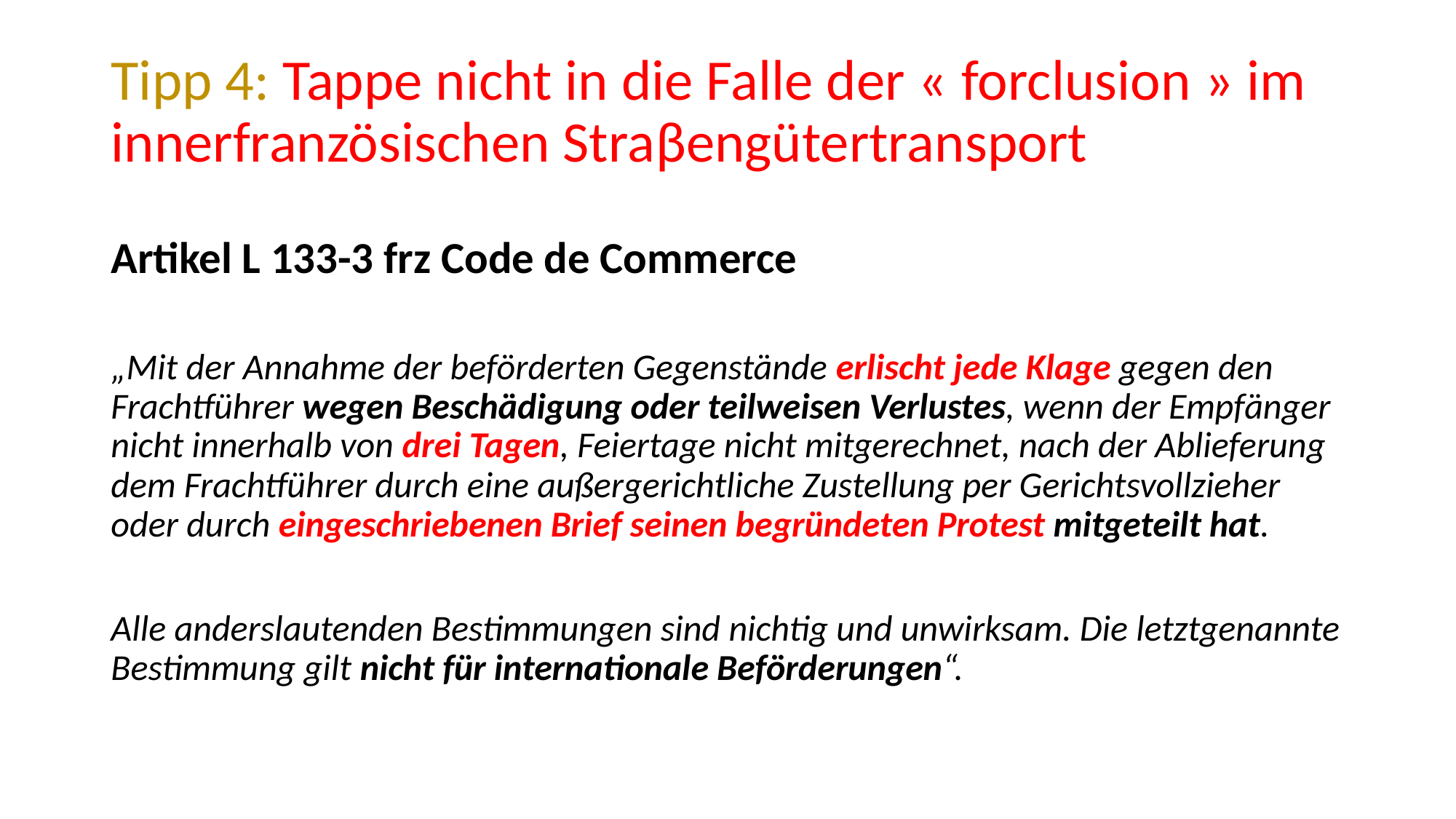

# Tipp 4: Tappe nicht in die Falle der « forclusion » im innerfranzösischen Straβengütertransport

Artikel L 133-3 frz Code de Commerce

„Mit der Annahme der beförderten Gegenstände erlischt jede Klage gegen den Frachtführer wegen Beschädigung oder teilweisen Verlustes, wenn der Empfänger nicht innerhalb von drei Tagen, Feiertage nicht mitgerechnet, nach der Ablieferung dem Frachtführer durch eine außergerichtliche Zustellung per Gerichtsvollzieher oder durch eingeschriebenen Brief seinen begründeten Protest mitgeteilt hat.

Alle anderslautenden Bestimmungen sind nichtig und unwirksam. Die letztgenannte Bestimmung gilt nicht für internationale Beförderungen“.